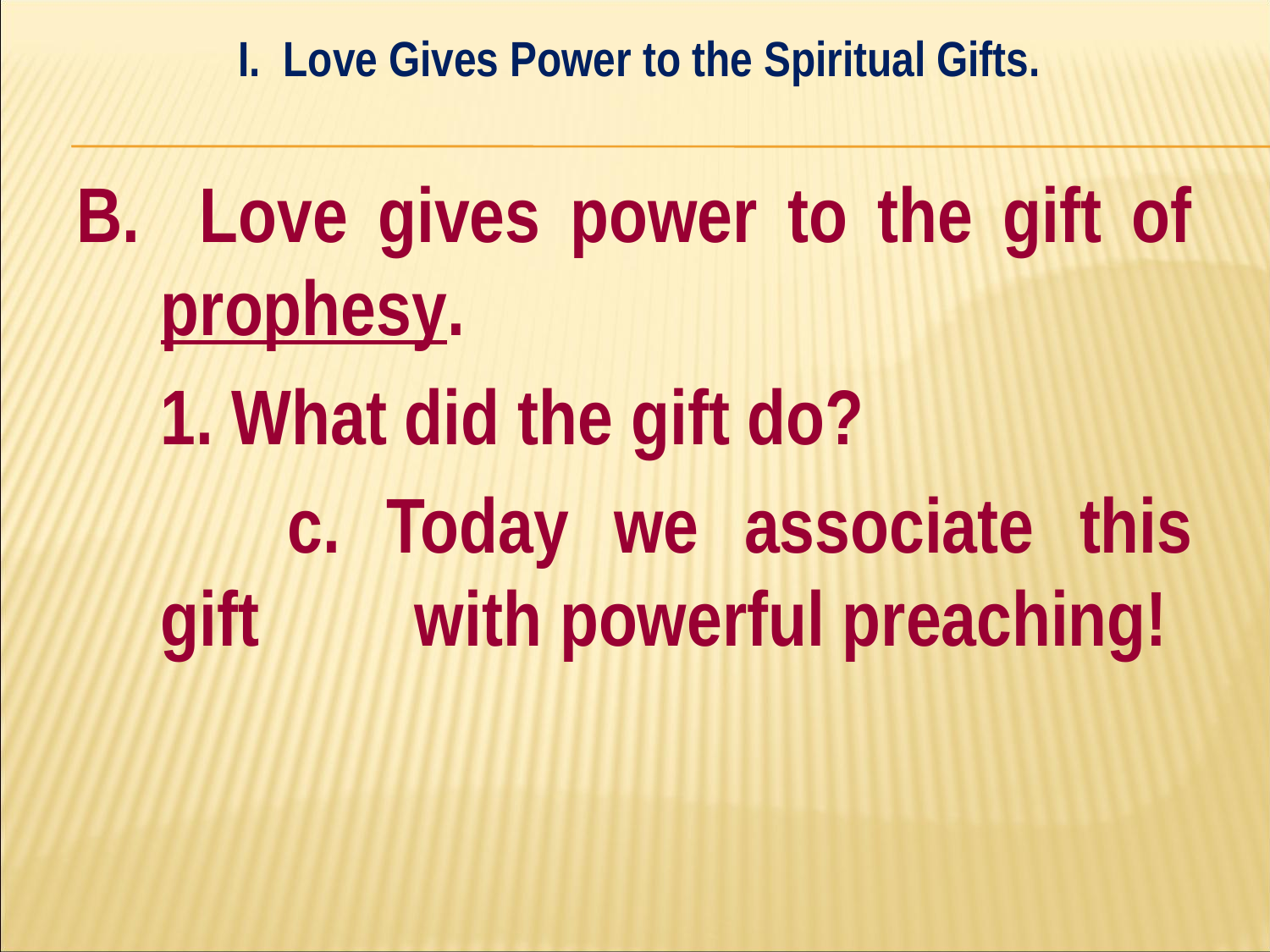

I.  Love Gives Power to the Spiritual Gifts.
#
B.  Love gives power to the gift of prophesy.
	1. What did the gift do?
		c. Today we associate this gift 		with powerful preaching!